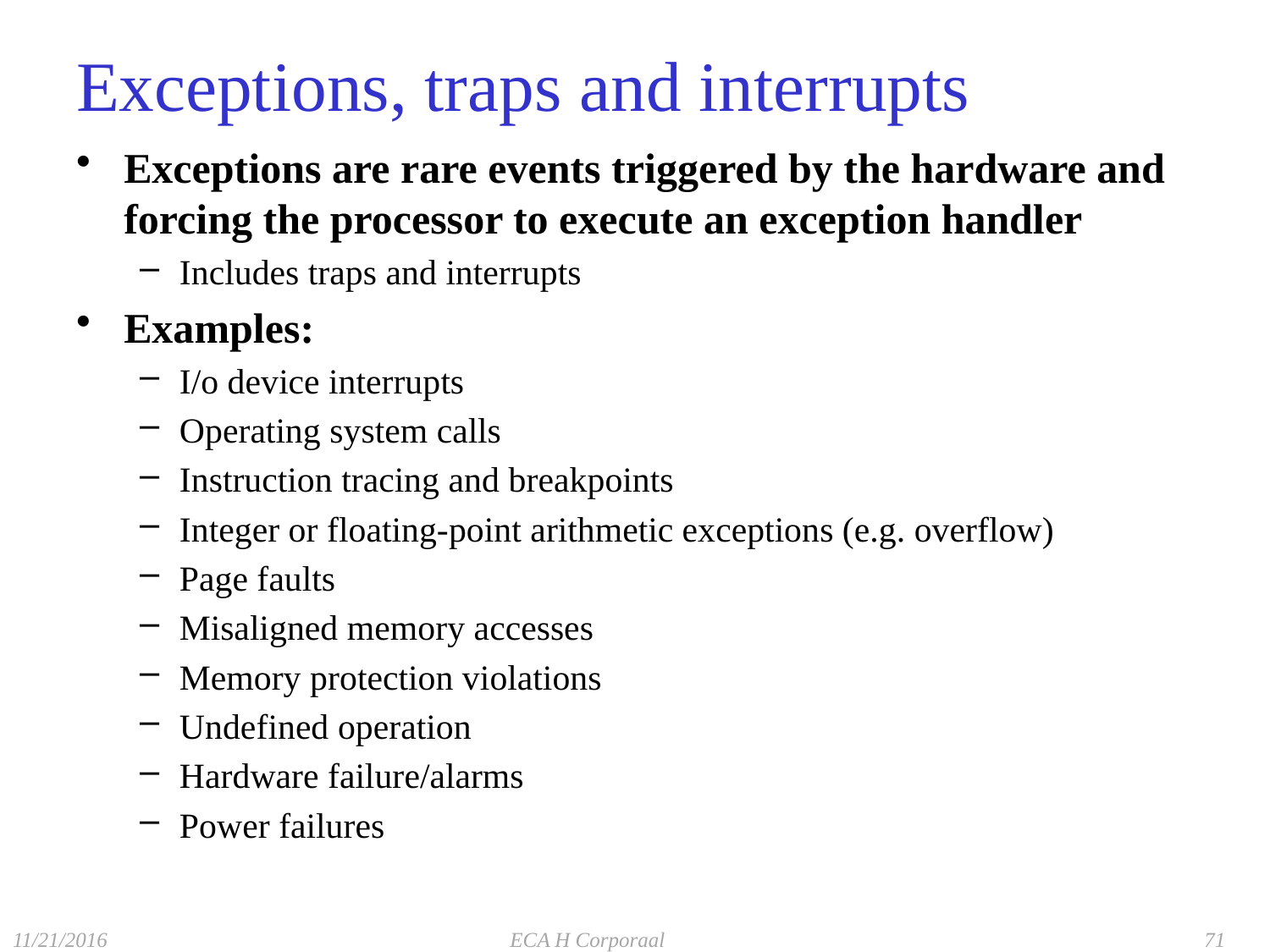

# Exceptions, traps and interrupts
Exceptions are rare events triggered by the hardware and forcing the processor to execute an exception handler
Includes traps and interrupts
Examples:
I/o device interrupts
Operating system calls
Instruction tracing and breakpoints
Integer or floating-point arithmetic exceptions (e.g. overflow)
Page faults
Misaligned memory accesses
Memory protection violations
Undefined operation
Hardware failure/alarms
Power failures

11/21/2016
ECA H Corporaal
71